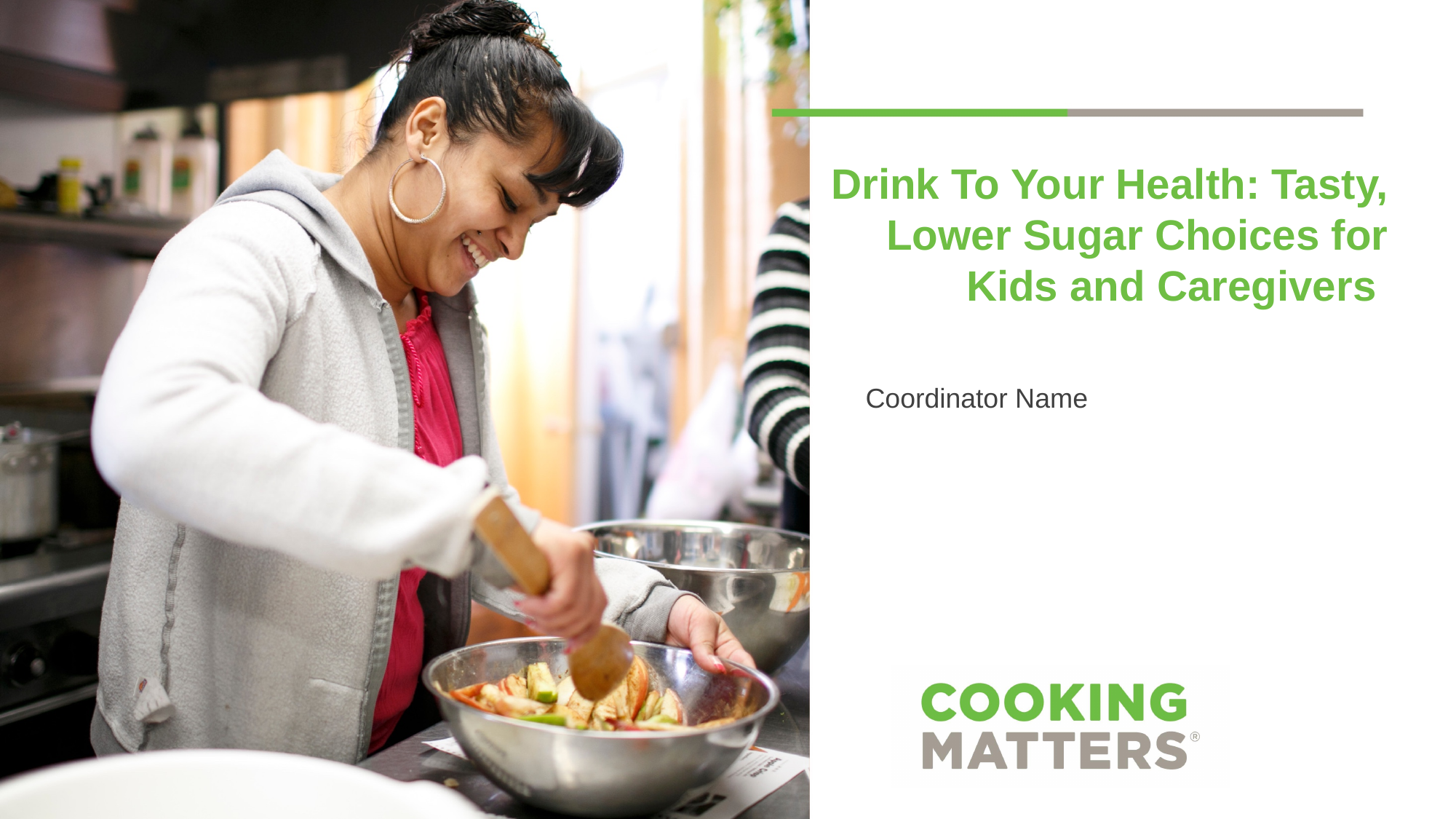

# Drink To Your Health: Tasty, Lower Sugar Choices for Kids and Caregivers
Coordinator Name